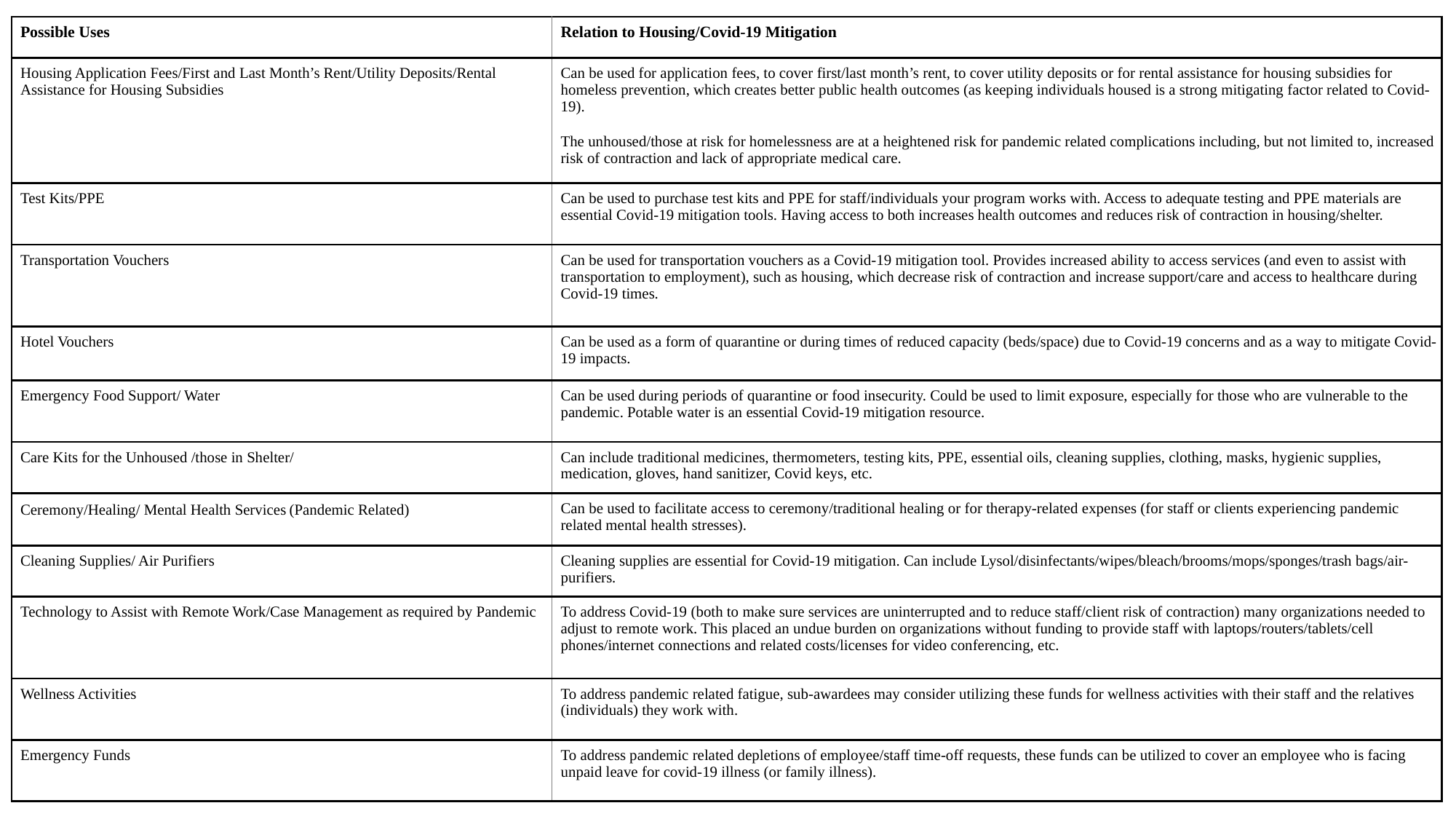

| Possible Uses | Relation to Housing/Covid-19 Mitigation |
| --- | --- |
| Housing Application Fees/First and Last Month’s Rent/Utility Deposits/Rental Assistance for Housing Subsidies | Can be used for application fees, to cover first/last month’s rent, to cover utility deposits or for rental assistance for housing subsidies for homeless prevention, which creates better public health outcomes (as keeping individuals housed is a strong mitigating factor related to Covid-19).  The unhoused/those at risk for homelessness are at a heightened risk for pandemic related complications including, but not limited to, increased risk of contraction and lack of appropriate medical care. |
| Test Kits/PPE | Can be used to purchase test kits and PPE for staff/individuals your program works with. Access to adequate testing and PPE materials are essential Covid-19 mitigation tools. Having access to both increases health outcomes and reduces risk of contraction in housing/shelter. |
| Transportation Vouchers | Can be used for transportation vouchers as a Covid-19 mitigation tool. Provides increased ability to access services (and even to assist with transportation to employment), such as housing, which decrease risk of contraction and increase support/care and access to healthcare during Covid-19 times. |
| Hotel Vouchers | Can be used as a form of quarantine or during times of reduced capacity (beds/space) due to Covid-19 concerns and as a way to mitigate Covid-19 impacts. |
| Emergency Food Support/ Water | Can be used during periods of quarantine or food insecurity. Could be used to limit exposure, especially for those who are vulnerable to the pandemic. Potable water is an essential Covid-19 mitigation resource. |
| Care Kits for the Unhoused /those in Shelter/ | Can include traditional medicines, thermometers, testing kits, PPE, essential oils, cleaning supplies, clothing, masks, hygienic supplies, medication, gloves, hand sanitizer, Covid keys, etc. |
| Ceremony/Healing/ Mental Health Services (Pandemic Related) | Can be used to facilitate access to ceremony/traditional healing or for therapy-related expenses (for staff or clients experiencing pandemic related mental health stresses). |
| Cleaning Supplies/ Air Purifiers | Cleaning supplies are essential for Covid-19 mitigation. Can include Lysol/disinfectants/wipes/bleach/brooms/mops/sponges/trash bags/air-purifiers. |
| Technology to Assist with Remote Work/Case Management as required by Pandemic | To address Covid-19 (both to make sure services are uninterrupted and to reduce staff/client risk of contraction) many organizations needed to adjust to remote work. This placed an undue burden on organizations without funding to provide staff with laptops/routers/tablets/cell phones/internet connections and related costs/licenses for video conferencing, etc. |
| Wellness Activities | To address pandemic related fatigue, sub-awardees may consider utilizing these funds for wellness activities with their staff and the relatives (individuals) they work with. |
| Emergency Funds | To address pandemic related depletions of employee/staff time-off requests, these funds can be utilized to cover an employee who is facing unpaid leave for covid-19 illness (or family illness). |